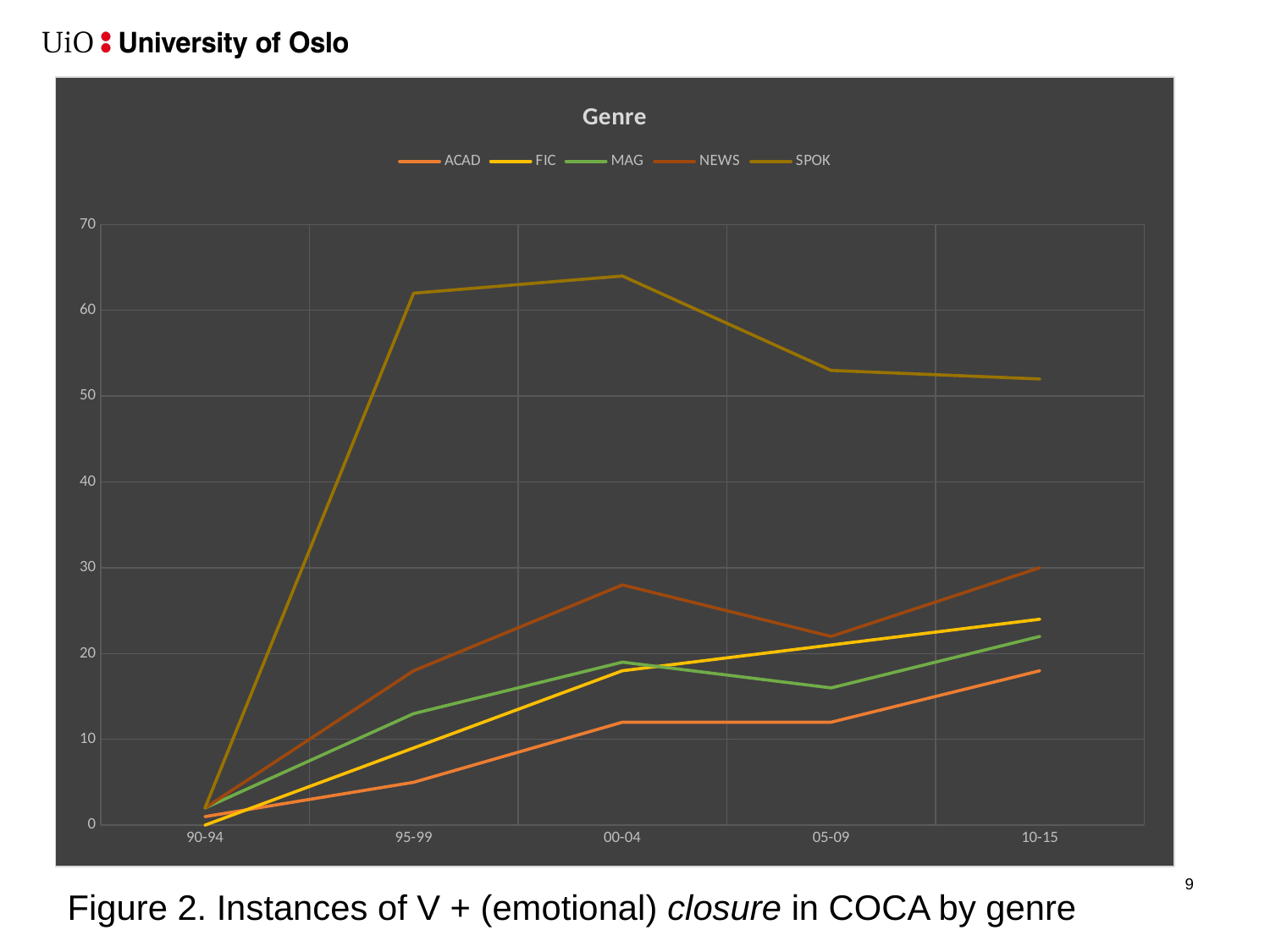

### Chart: Genre

| Category | ACAD | FIC | MAG | NEWS | SPOK |
|---|---|---|---|---|---|
| 90-94 | 1.0 | 0.0 | 2.0 | 2.0 | 2.0 |
| 95-99 | 5.0 | 9.0 | 13.0 | 18.0 | 62.0 |
| 00-04 | 12.0 | 18.0 | 19.0 | 28.0 | 64.0 |
| 05-09 | 12.0 | 21.0 | 16.0 | 22.0 | 53.0 |
| 10-15 | 18.0 | 24.0 | 22.0 | 30.0 | 52.0 |
9
Figure 2. Instances of V + (emotional) closure in COCA by genre